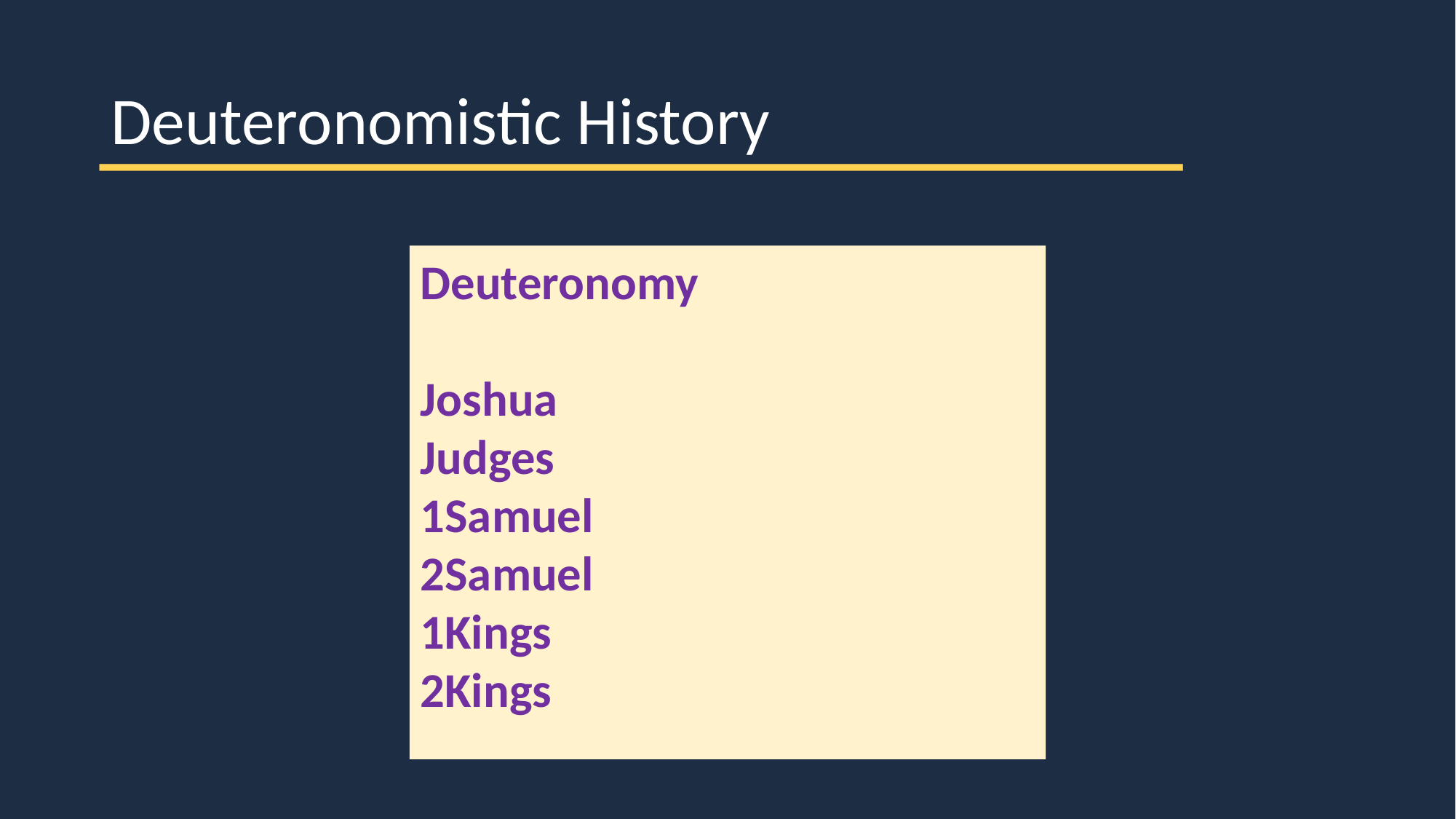

# Deuteronomistic History
Deuteronomy

Joshua
Judges
1Samuel
2Samuel
1Kings
2Kings